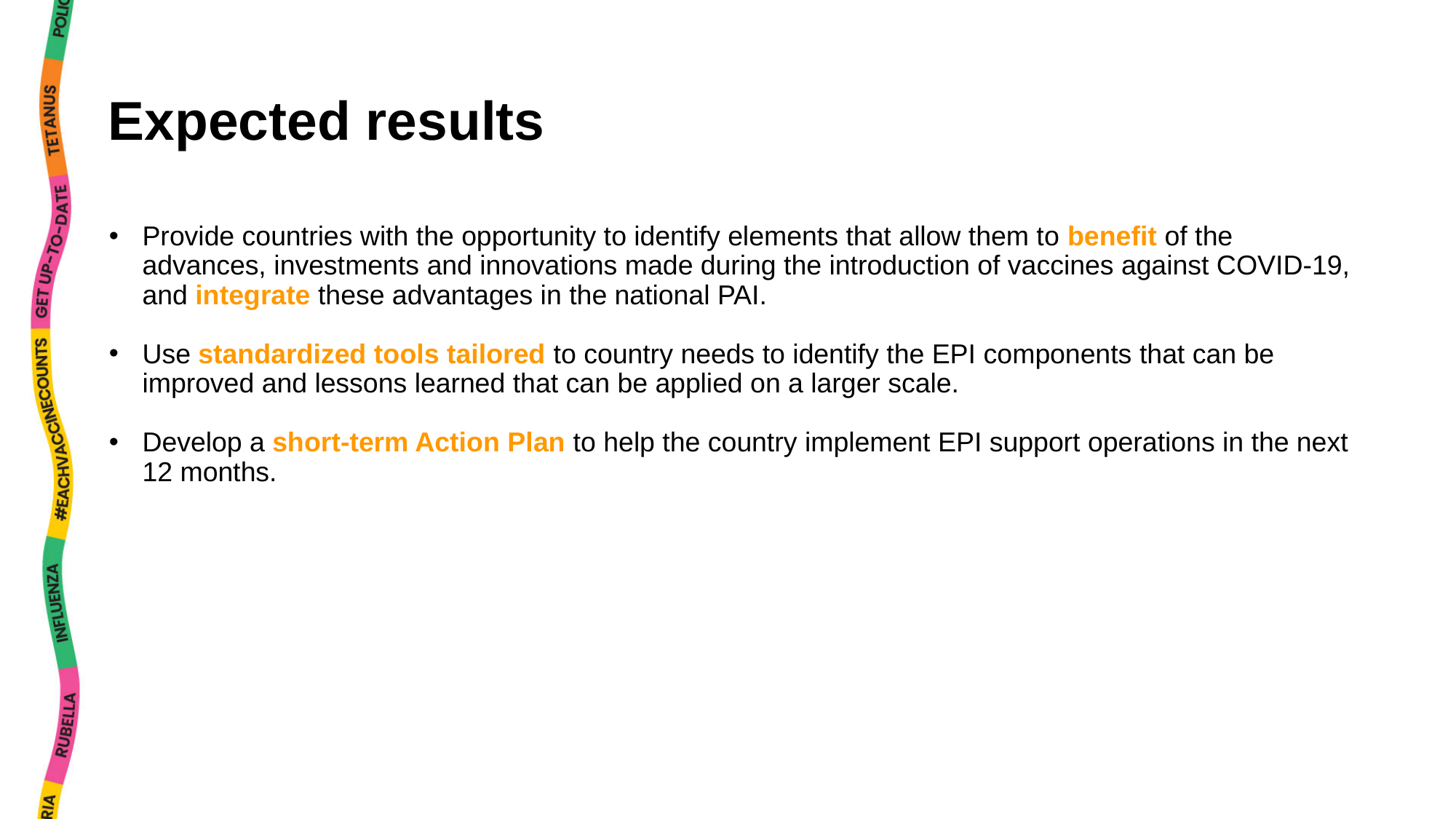

# Expected results
Provide countries with the opportunity to identify elements that allow them to benefit of the advances, investments and innovations made during the introduction of vaccines against COVID-19, and integrate these advantages in the national PAI.

Use standardized tools tailored to country needs to identify the EPI components that can be improved and lessons learned that can be applied on a larger scale.

Develop a short-term Action Plan to help the country implement EPI support operations in the next 12 months.